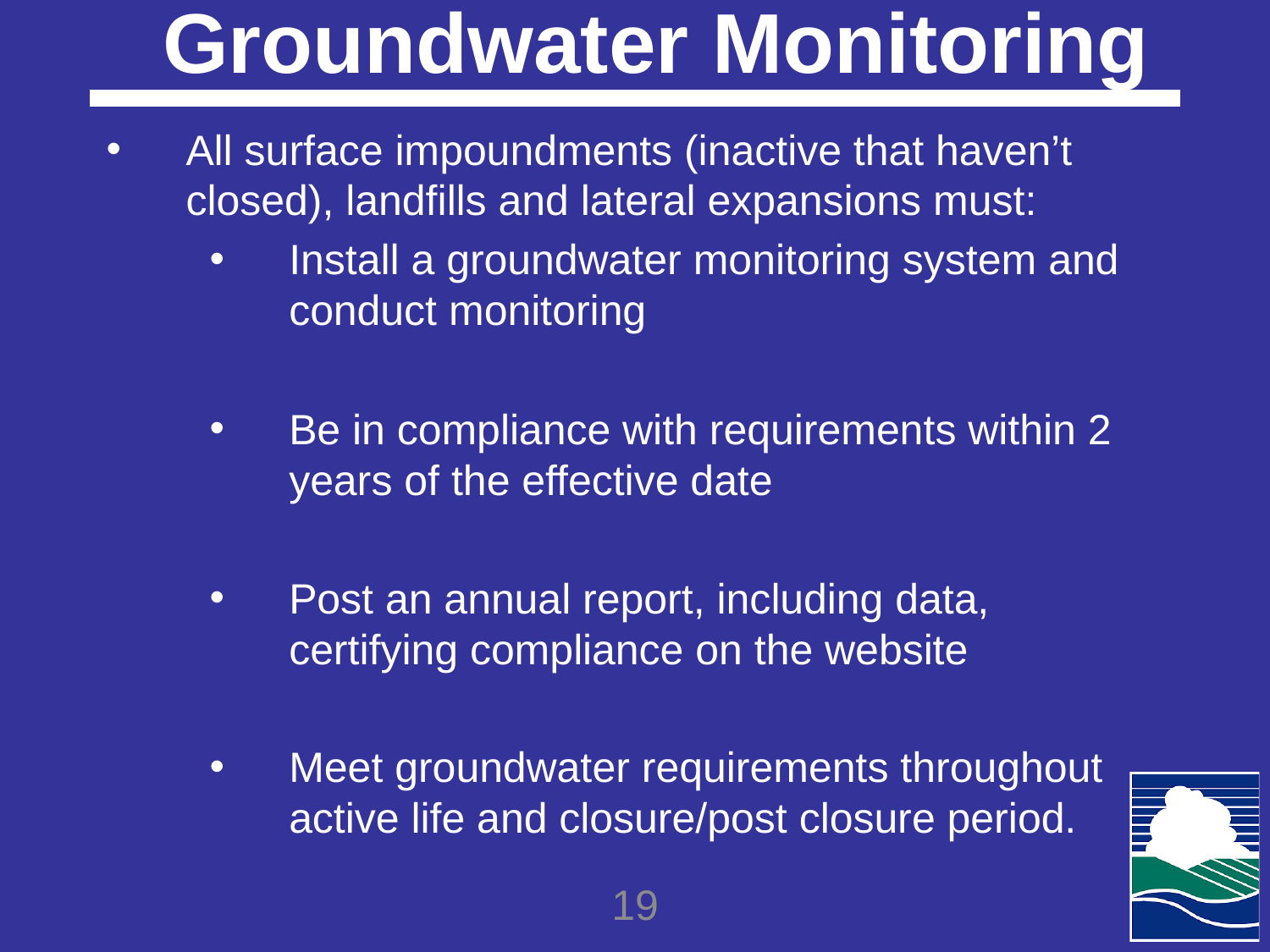

# Groundwater Monitoring

All surface impoundments (inactive that haven’t closed), landfills and lateral expansions must:
Install a groundwater monitoring system and conduct monitoring

Be in compliance with requirements within 2 years of the effective date

Post an annual report, including data, certifying compliance on the website

Meet groundwater requirements throughout active life and closure/post closure period.

19